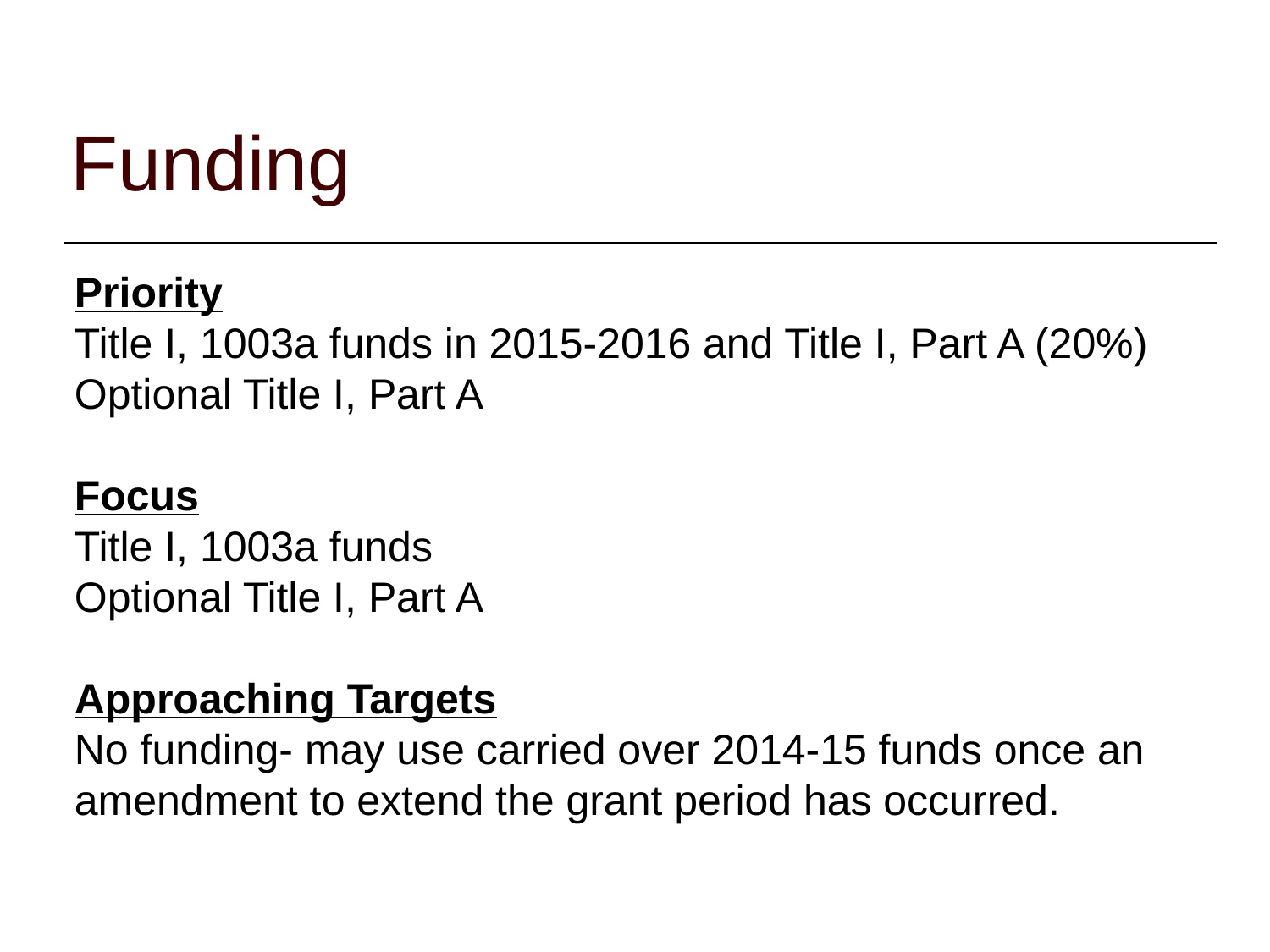

# Funding
Priority
Title I, 1003a funds in 2015-2016 and Title I, Part A (20%)
Optional Title I, Part A

Focus
Title I, 1003a funds
Optional Title I, Part A

Approaching Targets
No funding- may use carried over 2014-15 funds once an amendment to extend the grant period has occurred.